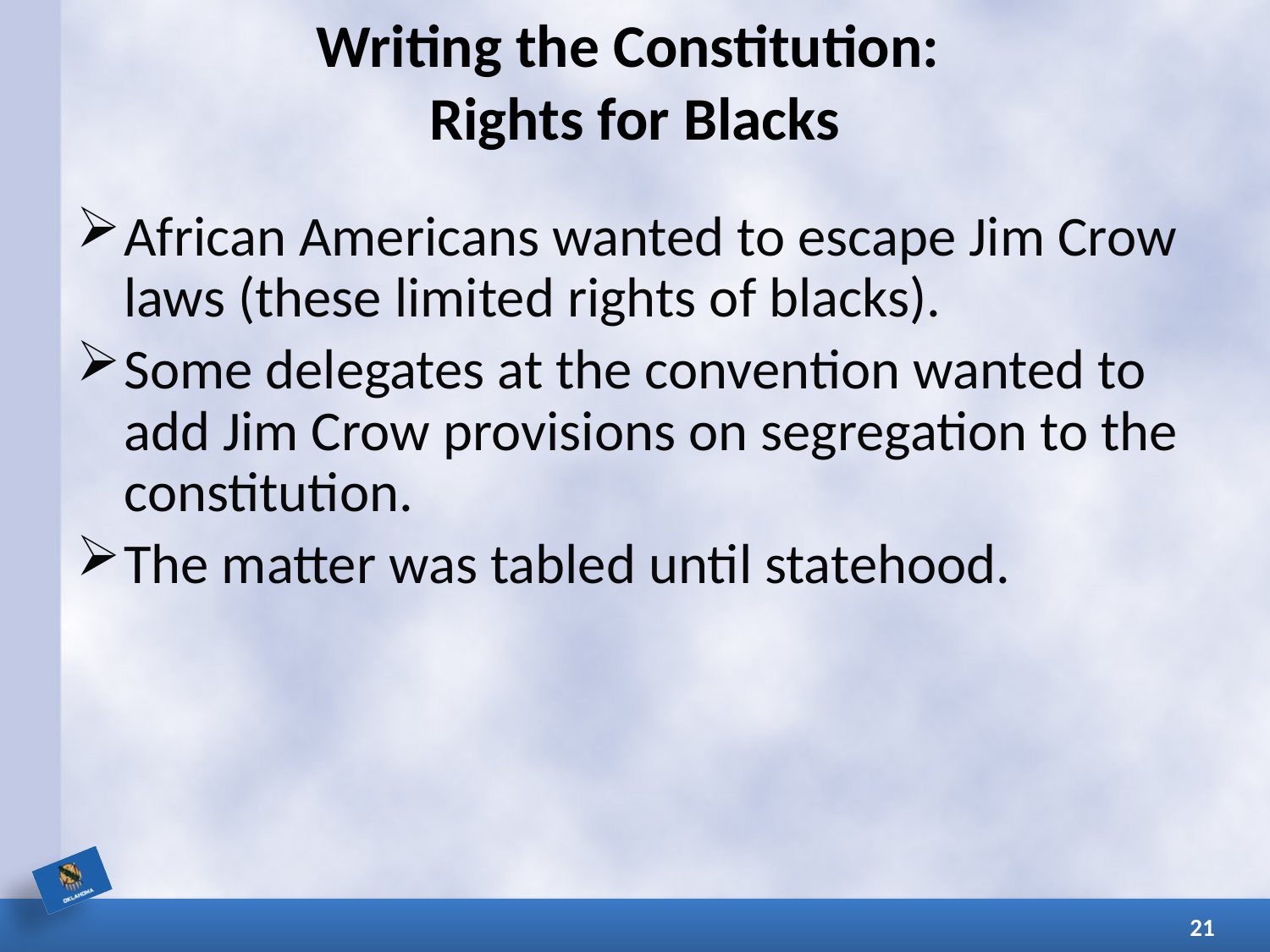

# Writing the Constitution: Rights for Blacks
African Americans wanted to escape Jim Crow laws (these limited rights of blacks).
Some delegates at the convention wanted to add Jim Crow provisions on segregation to the constitution.
The matter was tabled until statehood.
21